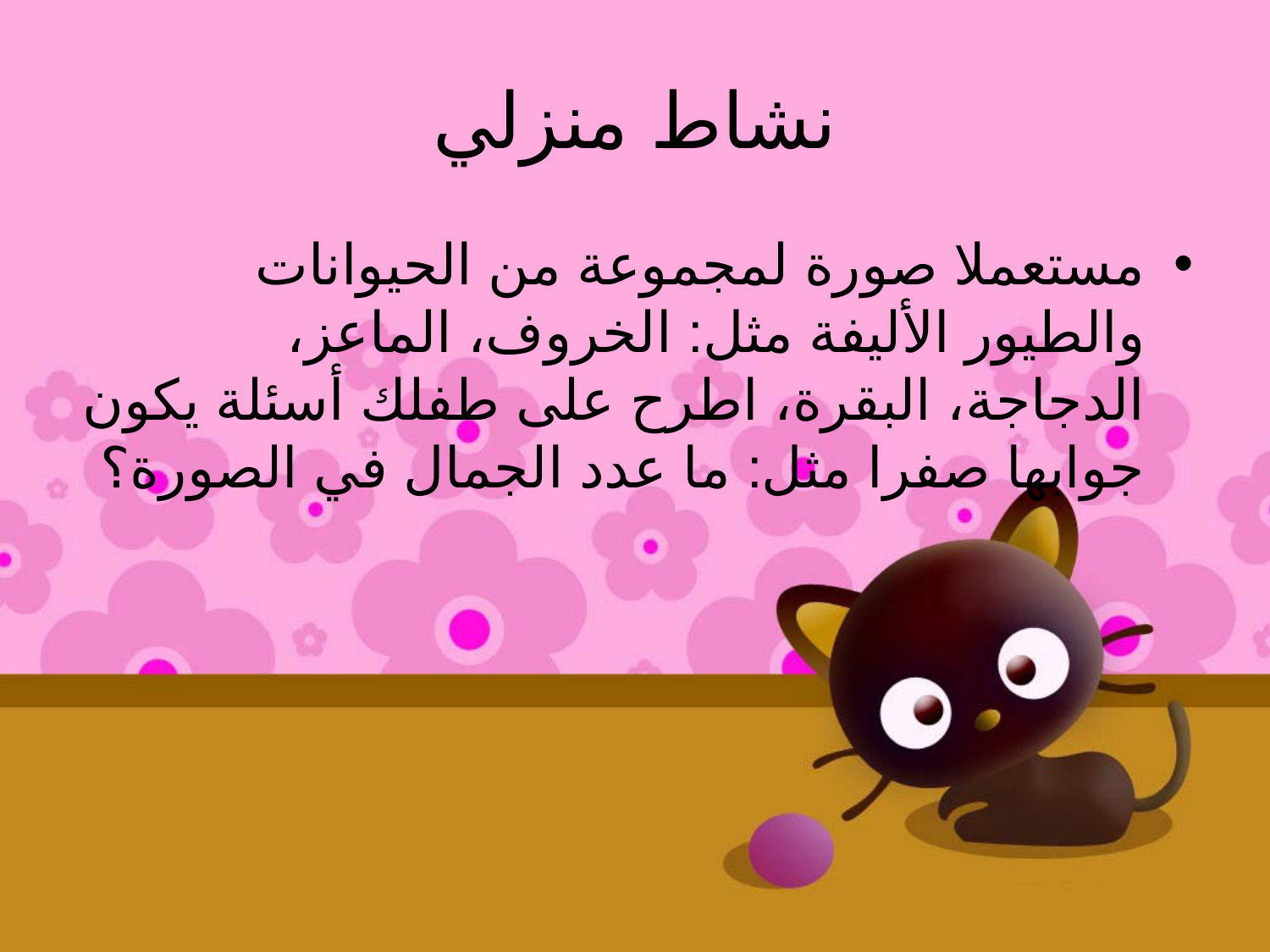

# نشاط منزلي
مستعملا صورة لمجموعة من الحيوانات والطيور الأليفة مثل: الخروف، الماعز، الدجاجة، البقرة، اطرح على طفلك أسئلة يكون جوابها صفرا مثل: ما عدد الجمال في الصورة؟